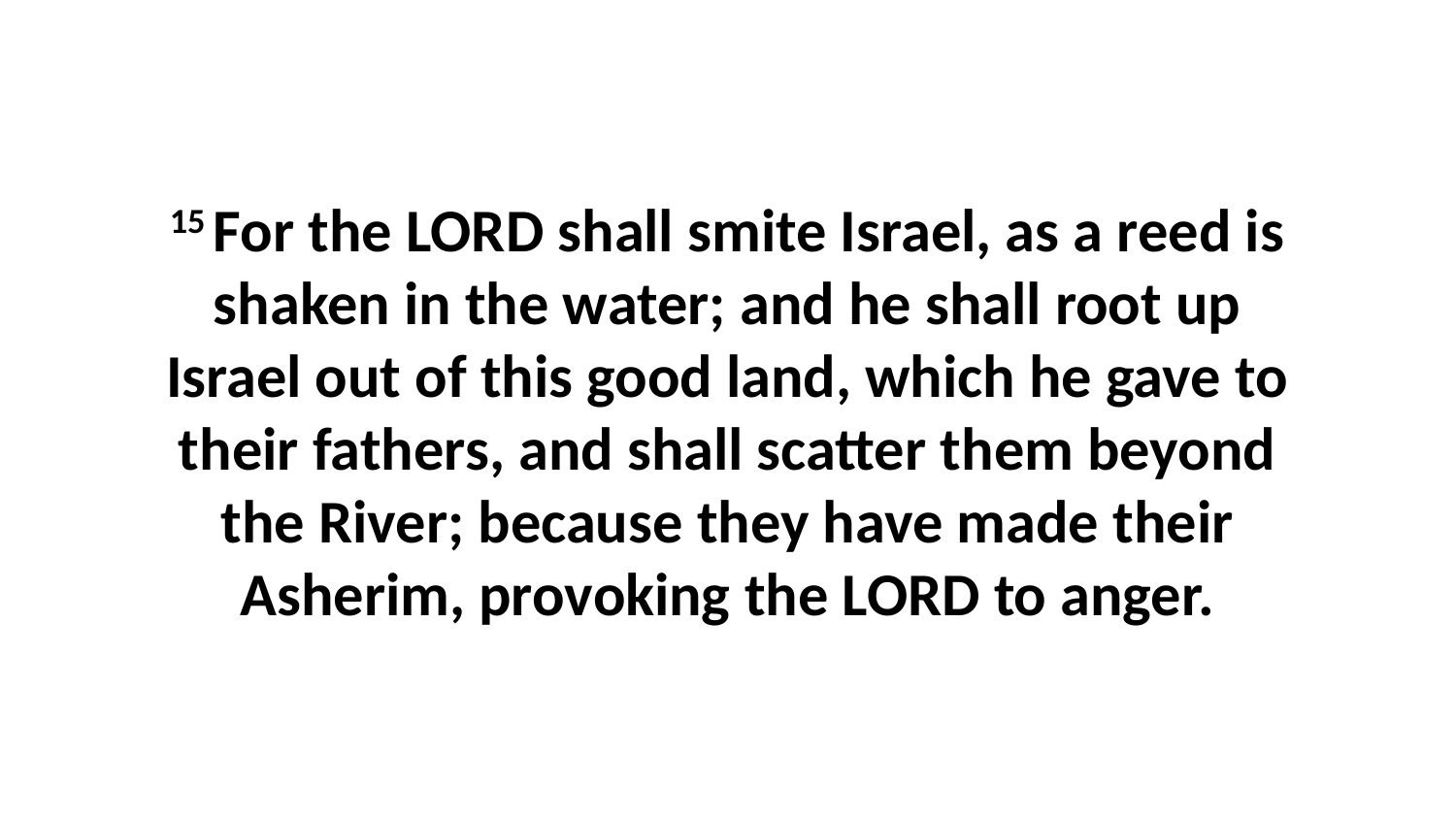

15 For the LORD shall smite Israel, as a reed is shaken in the water; and he shall root up Israel out of this good land, which he gave to their fathers, and shall scatter them beyond the River; because they have made their Asherim, provoking the LORD to anger.